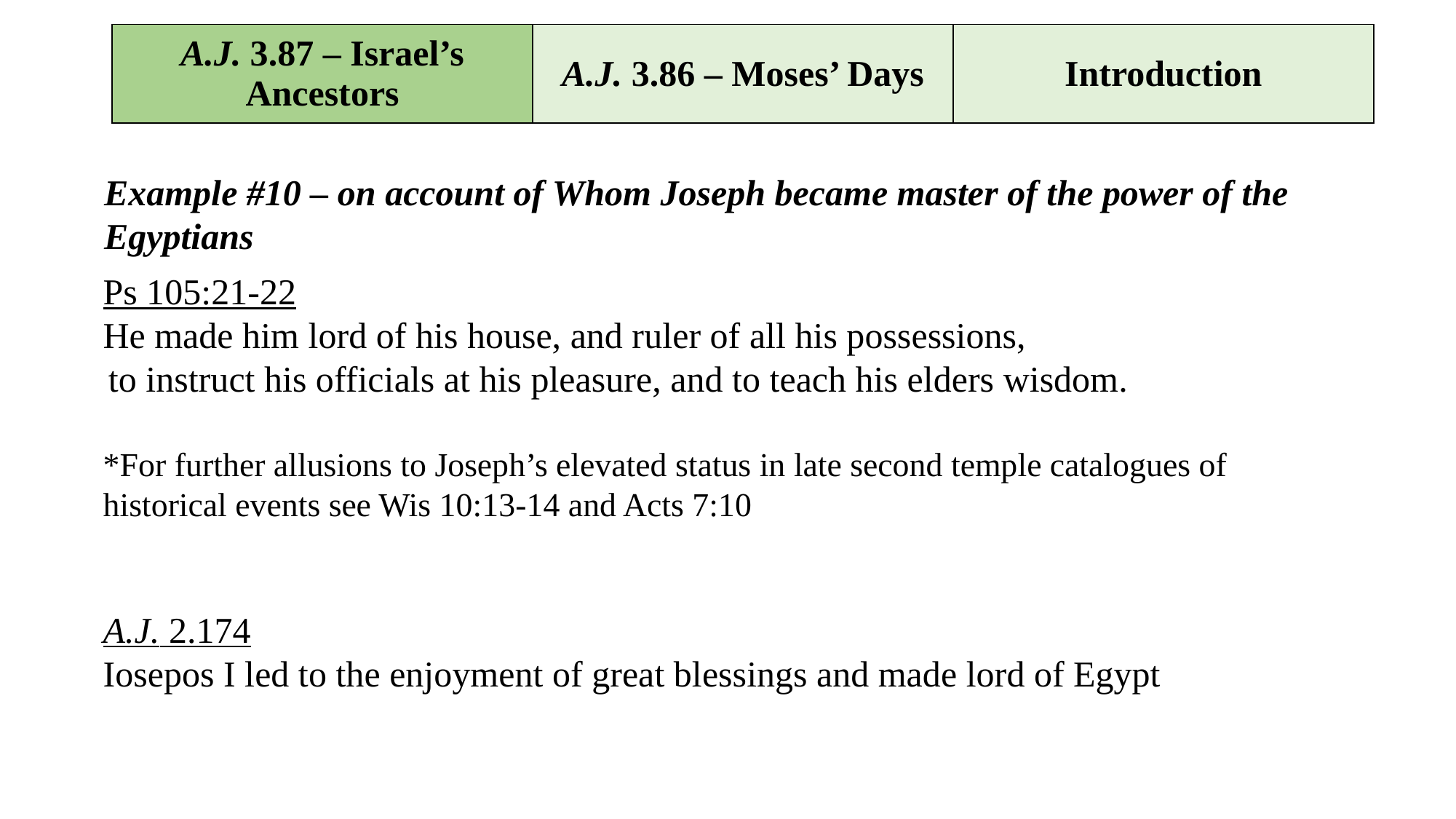

| A.J. 3.87 – Israel’s Ancestors | A.J. 3.86 – Moses’ Days | Introduction |
| --- | --- | --- |
#
Example #10 – on account of Whom Joseph became master of the power of the Egyptians

Ps 105:21-22
He made him lord of his house, and ruler of all his possessions,
 to instruct his officials at his pleasure, and to teach his elders wisdom.

*For further allusions to Joseph’s elevated status in late second temple catalogues of historical events see Wis 10:13-14 and Acts 7:10

A.J. 2.174
Iosepos I led to the enjoyment of great blessings and made lord of Egypt